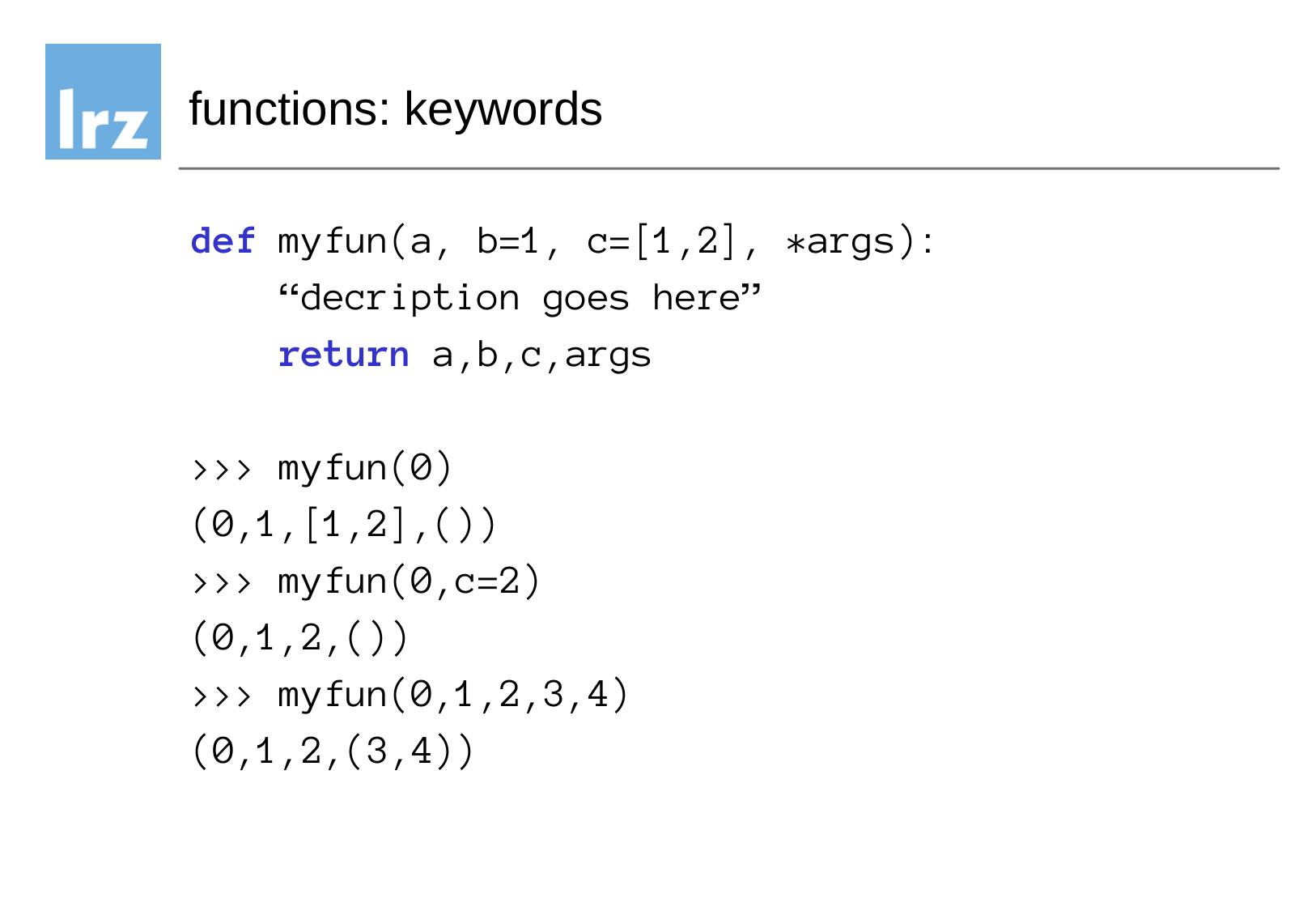

# functions: keywords
def myfun(a, b=1, c=[1,2], *args):
    “decription goes here”
    return a,b,c,args

>>> myfun(0)
(0,1,[1,2],())
>>> myfun(0,c=2)
(0,1,2,())
>>> myfun(0,1,2,3,4)
(0,1,2,(3,4))